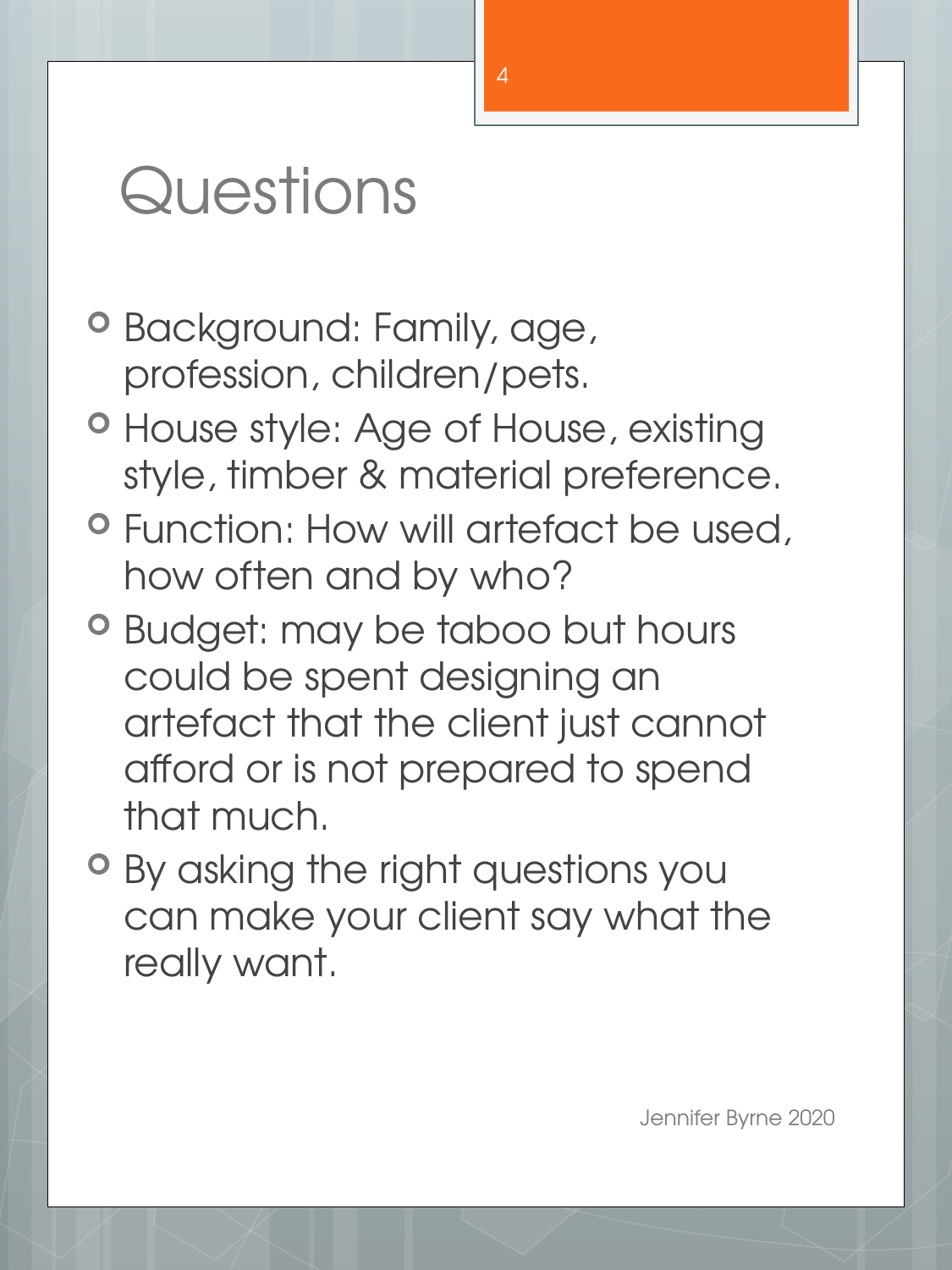

4
# Questions
Background: Family, age, profession, children/pets.
House style: Age of House, existing style, timber & material preference.
Function: How will artefact be used, how often and by who?
Budget: may be taboo but hours could be spent designing an artefact that the client just cannot afford or is not prepared to spend that much.
By asking the right questions you can make your client say what the really want.
Jennifer Byrne 2020